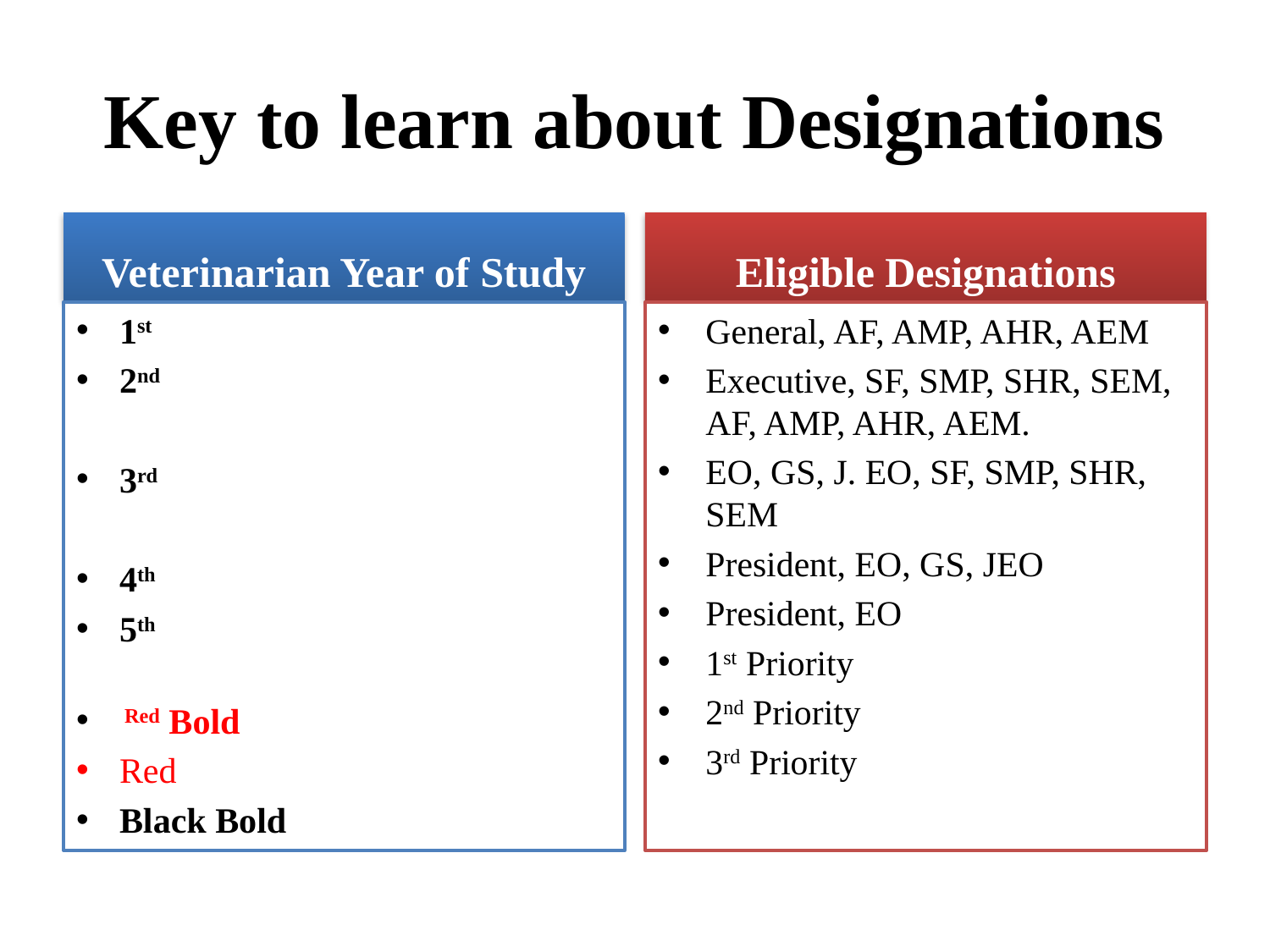

# Key to learn about Designations
Veterinarian Year of Study
Eligible Designations
1st
2nd

3rd

4th
5th

 Red Bold
Red
Black Bold

General, AF, AMP, AHR, AEM
Executive, SF, SMP, SHR, SEM, AF, AMP, AHR, AEM.
EO, GS, J. EO, SF, SMP, SHR, SEM
President, EO, GS, JEO
President, EO
1st Priority
2nd Priority
3rd Priority